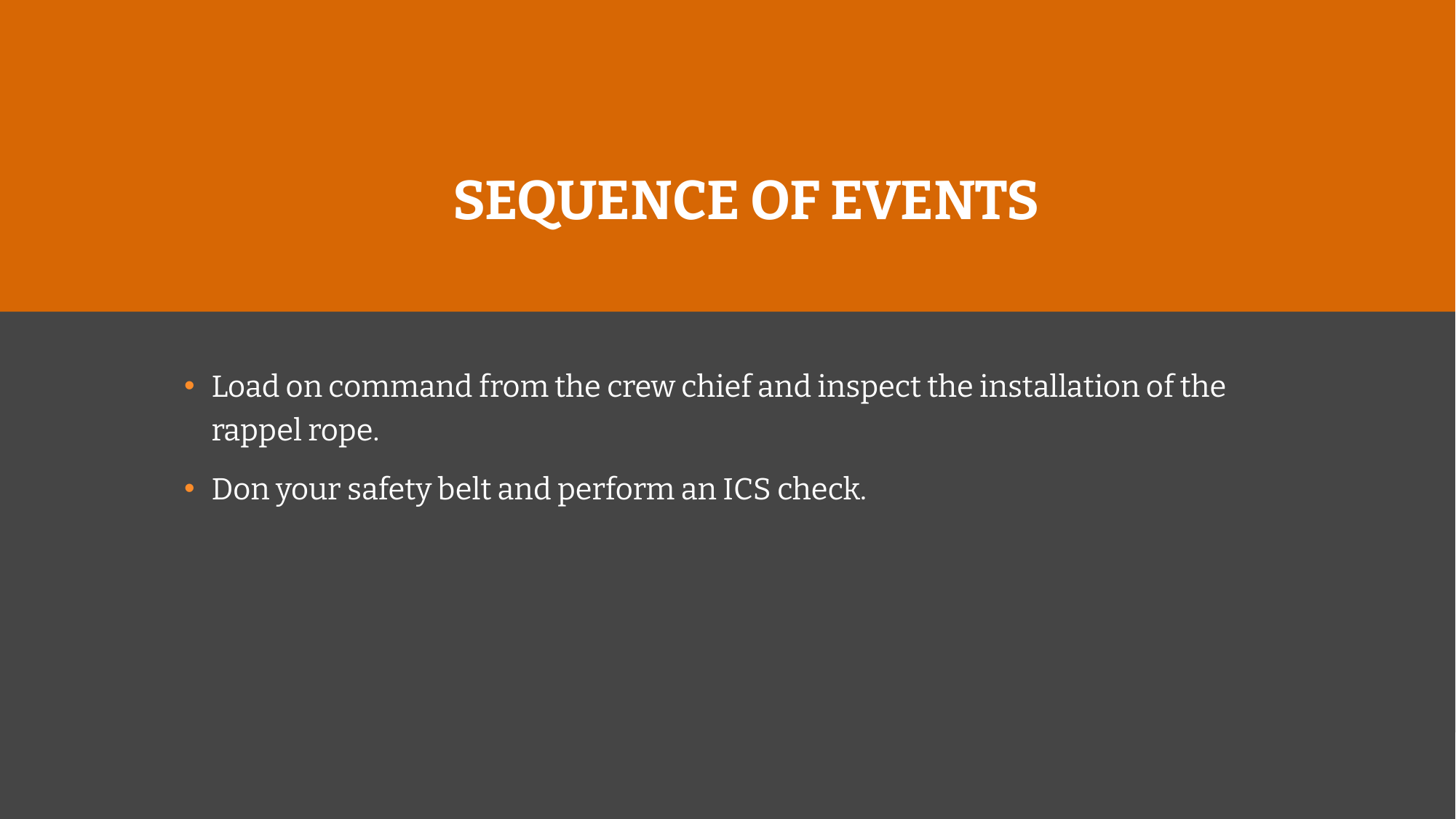

# Sequence of Events

Load on command from the crew chief and inspect the installation of the rappel rope.
Don your safety belt and perform an ICS check.